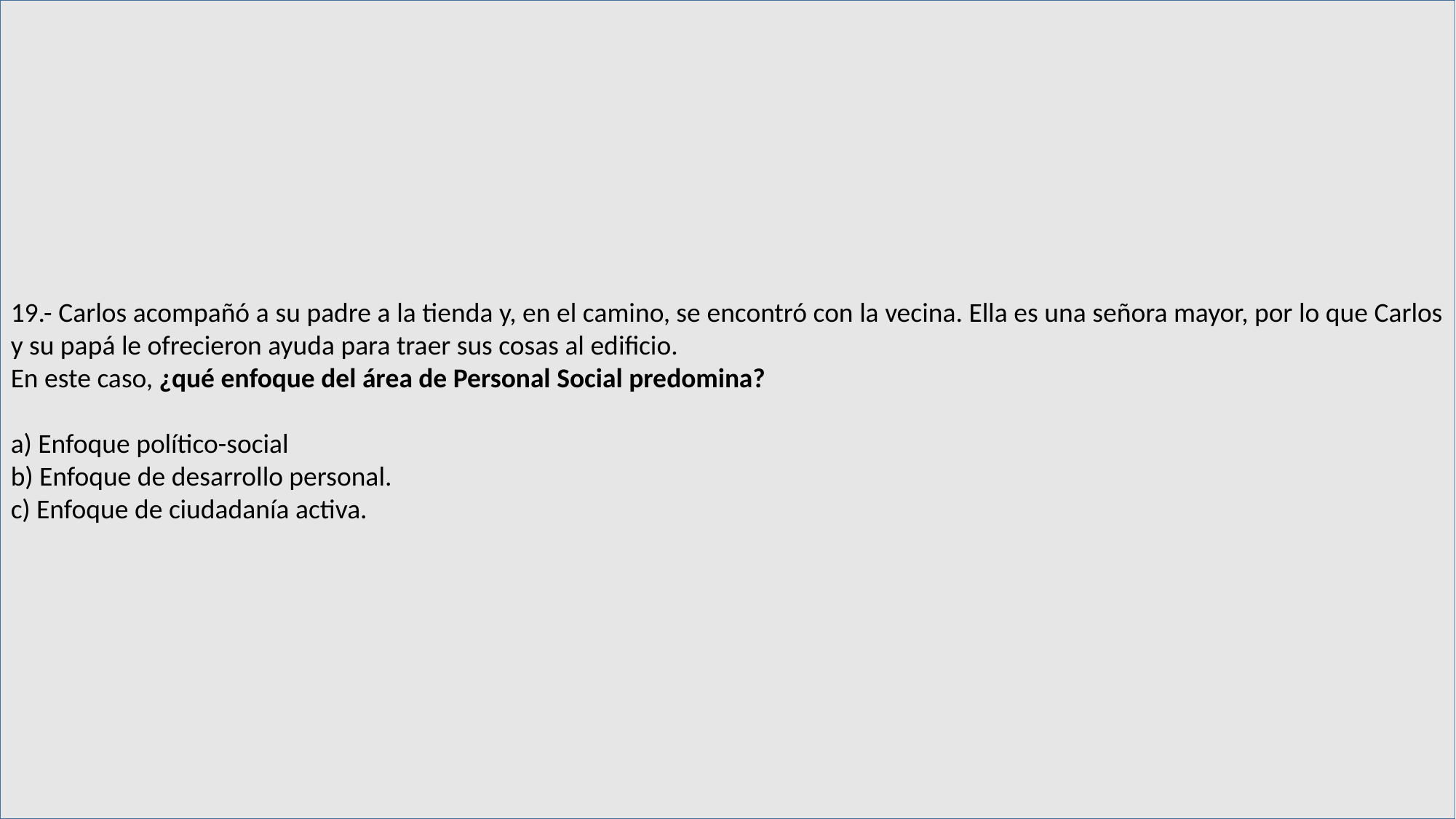

19.- Carlos acompañó a su padre a la tienda y, en el camino, se encontró con la vecina. Ella es una señora mayor, por lo que Carlos y su papá le ofrecieron ayuda para traer sus cosas al edificio.
En este caso, ¿qué enfoque del área de Personal Social predomina?

a) Enfoque político-social
b) Enfoque de desarrollo personal.
c) Enfoque de ciudadanía activa.